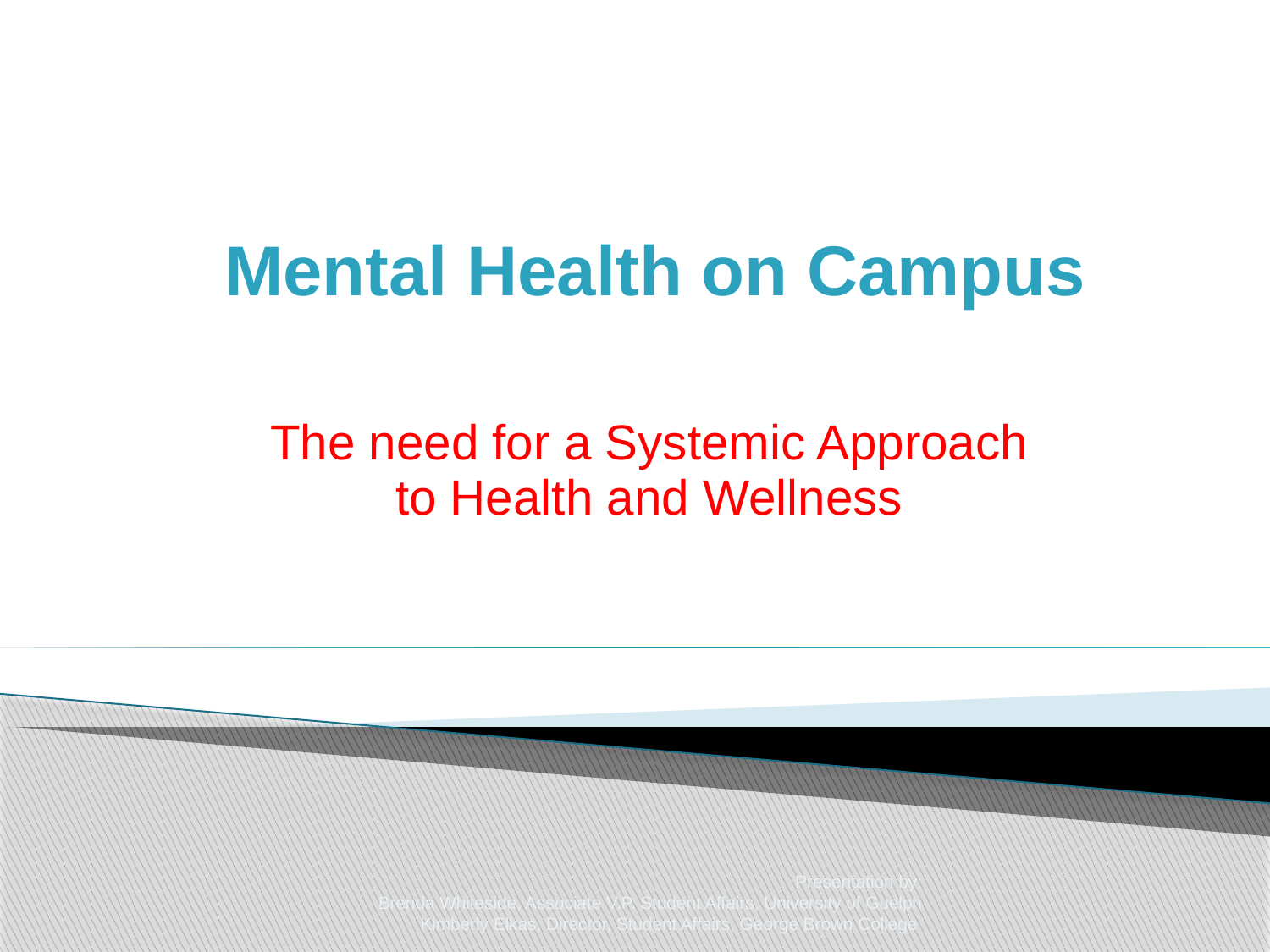

# Mental Health on Campus
The need for a Systemic Approach
to Health and Wellness
Presentation by:
Brenda Whiteside, Associate V.P. Student Affairs, University of Guelph
Kimberly Elkas, Director, Student Affairs, George Brown College